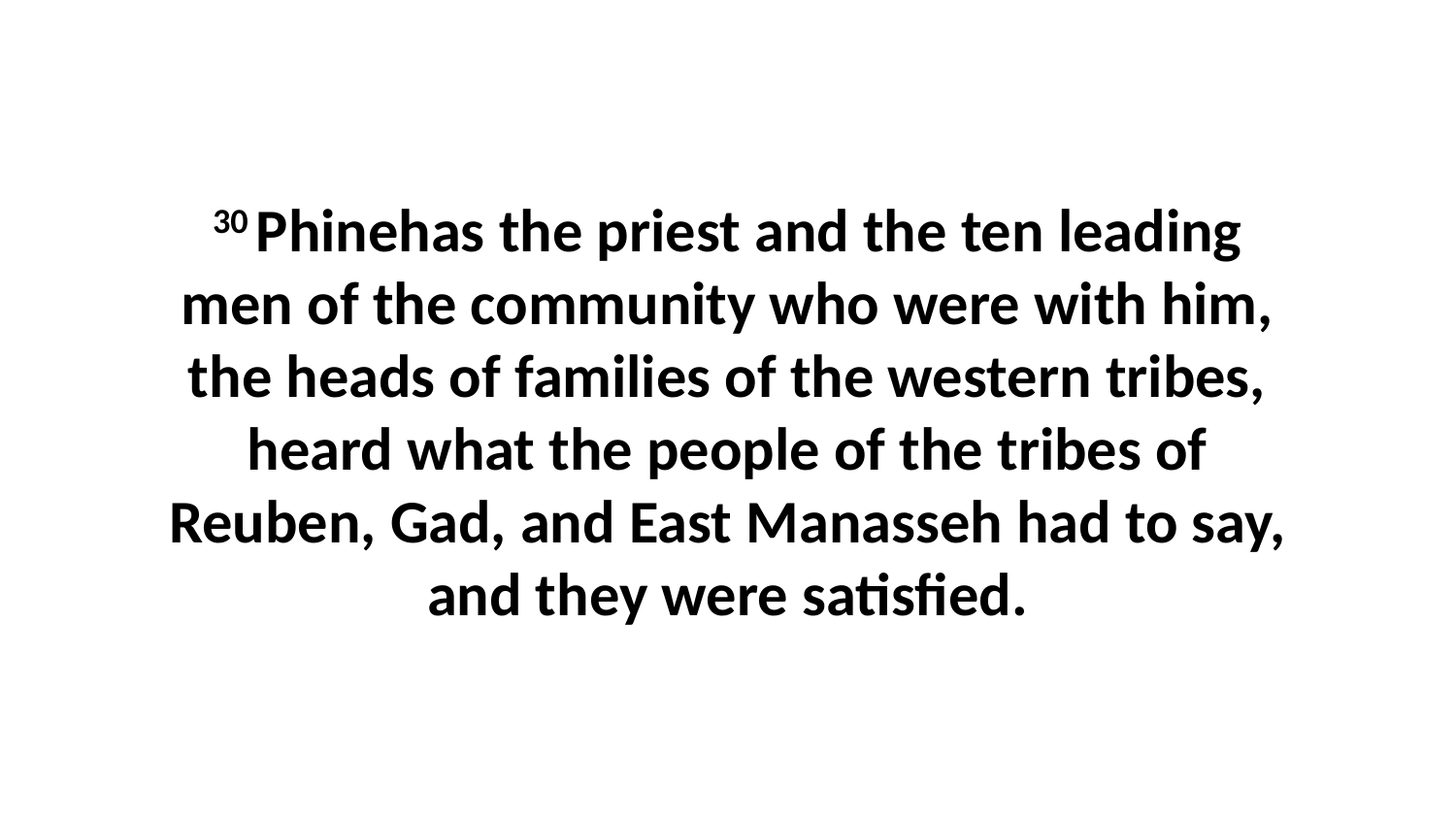

30 Phinehas the priest and the ten leading men of the community who were with him, the heads of families of the western tribes, heard what the people of the tribes of Reuben, Gad, and East Manasseh had to say, and they were satisfied.